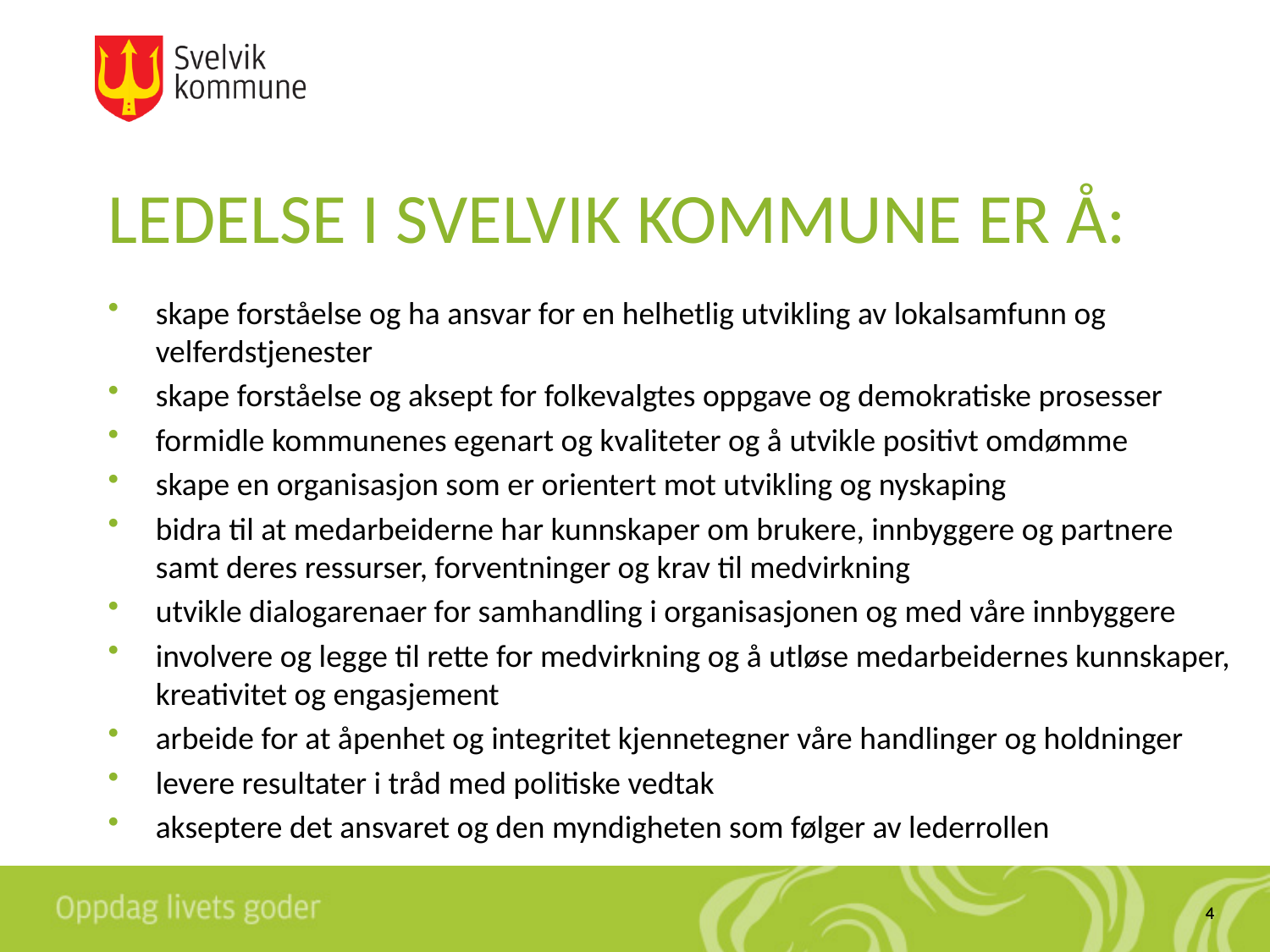

# LEDELSE I SVELVIK KOMMUNE ER Å:
skape forståelse og ha ansvar for en helhetlig utvikling av lokalsamfunn og velferdstjenester
skape forståelse og aksept for folkevalgtes oppgave og demokratiske prosesser
formidle kommunenes egenart og kvaliteter og å utvikle positivt omdømme
skape en organisasjon som er orientert mot utvikling og nyskaping
bidra til at medarbeiderne har kunnskaper om brukere, innbyggere og partnere samt deres ressurser, forventninger og krav til medvirkning
utvikle dialogarenaer for samhandling i organisasjonen og med våre innbyggere
involvere og legge til rette for medvirkning og å utløse medarbeidernes kunnskaper, kreativitet og engasjement
arbeide for at åpenhet og integritet kjennetegner våre handlinger og holdninger
levere resultater i tråd med politiske vedtak
akseptere det ansvaret og den myndigheten som følger av lederrollen

4